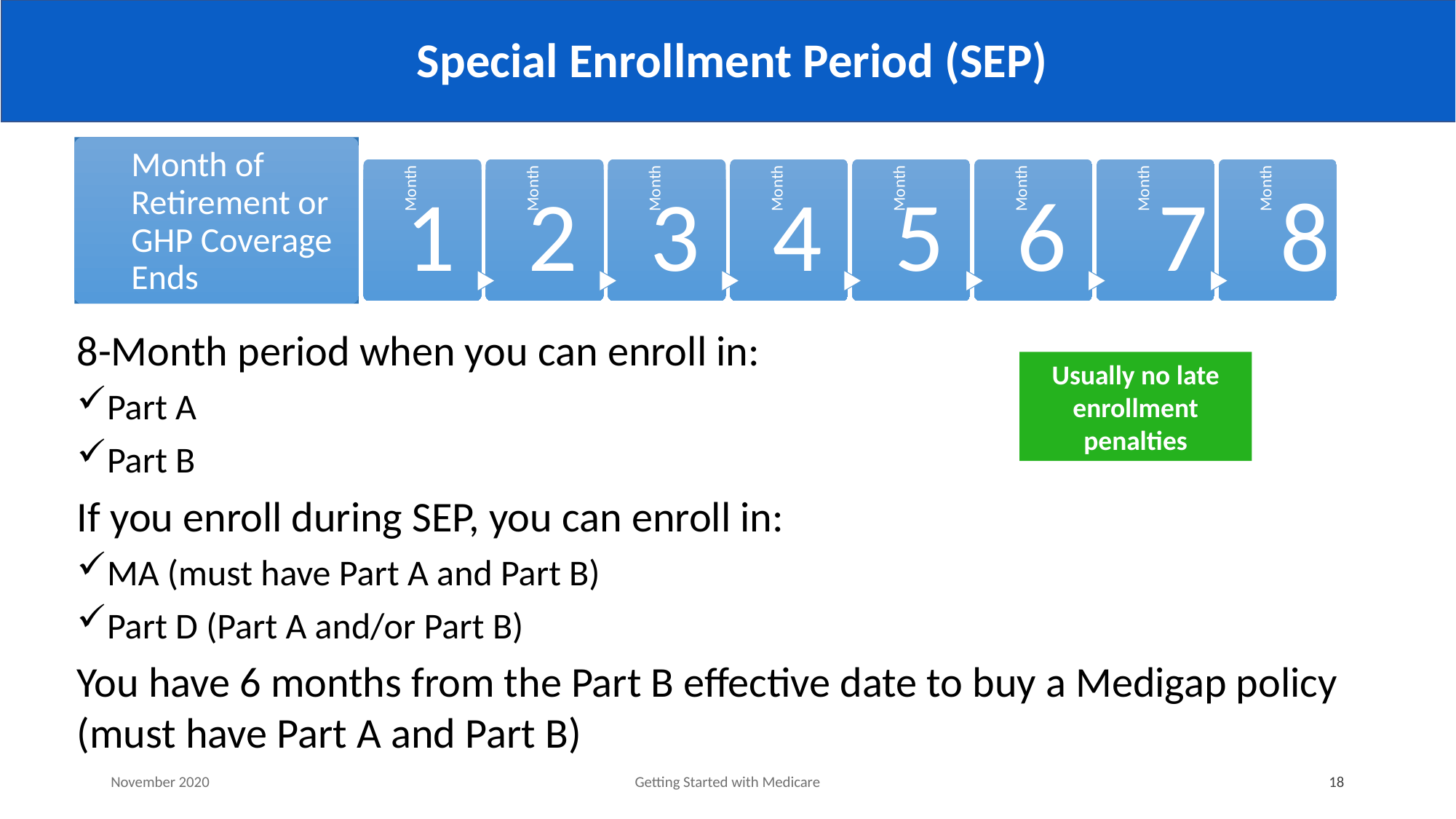

# Special Enrollment Period (SEP)
Month
1
Month
2
Month
3
Month
4
Month
5
Month
6
Month
7
Month
8

Month of Retirement or GHP Coverage Ends
8-Month period when you can enroll in:
Part A
Part B
If you enroll during SEP, you can enroll in:
MA (must have Part A and Part B)
Part D (Part A and/or Part B)
You have 6 months from the Part B effective date to buy a Medigap policy (must have Part A and Part B)
Usually no late enrollment penalties
November 2020
Getting Started with Medicare